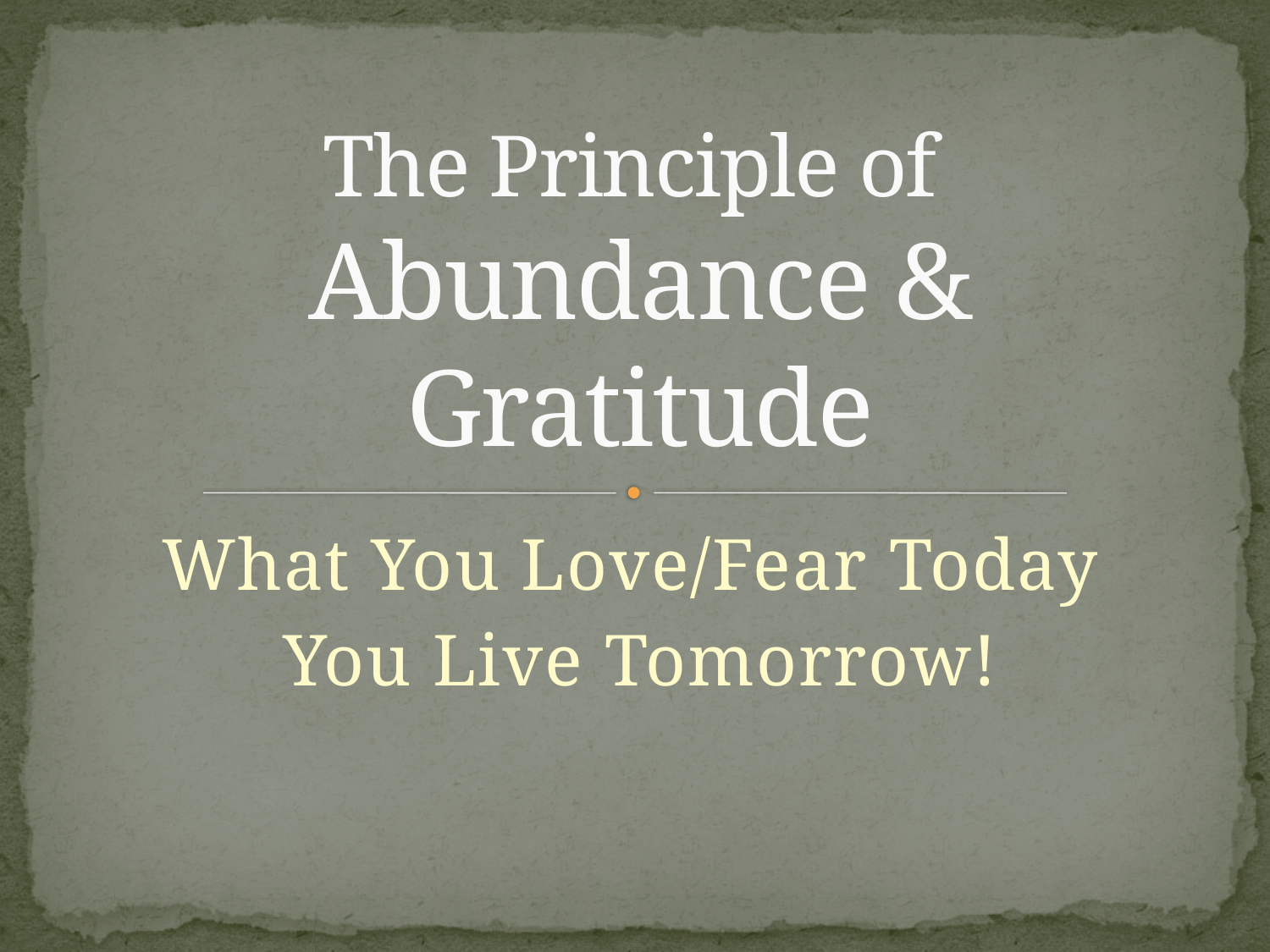

# The Principle of Abundance & Gratitude
What You Love/Fear Today
You Live Tomorrow!